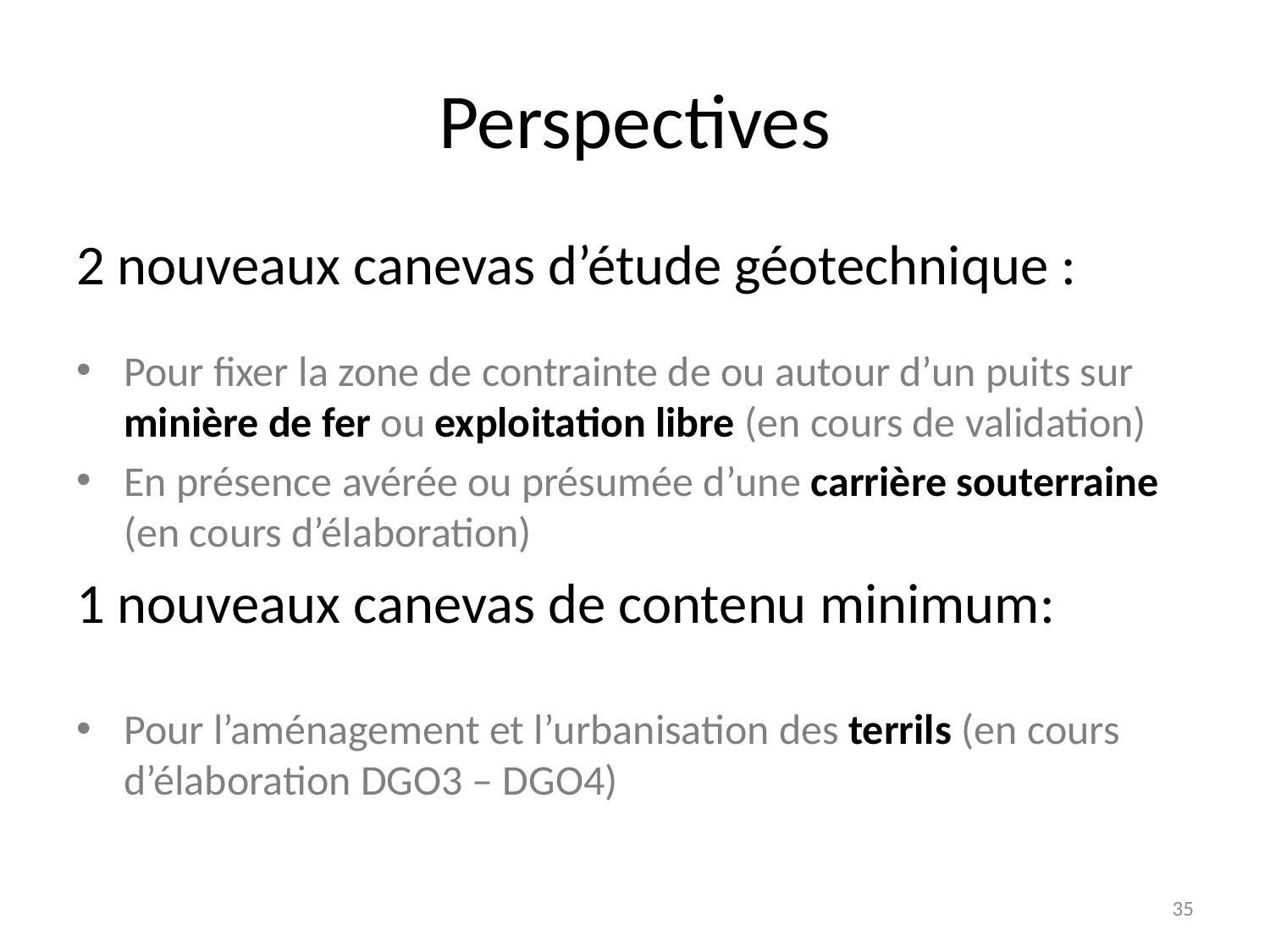

# Perspectives
2 nouveaux canevas d’étude géotechnique :

Pour fixer la zone de contrainte de ou autour d’un puits sur minière de fer ou exploitation libre (en cours de validation)
En présence avérée ou présumée d’une carrière souterraine (en cours d’élaboration)
1 nouveaux canevas de contenu minimum:

Pour l’aménagement et l’urbanisation des terrils (en cours d’élaboration DGO3 – DGO4)

35